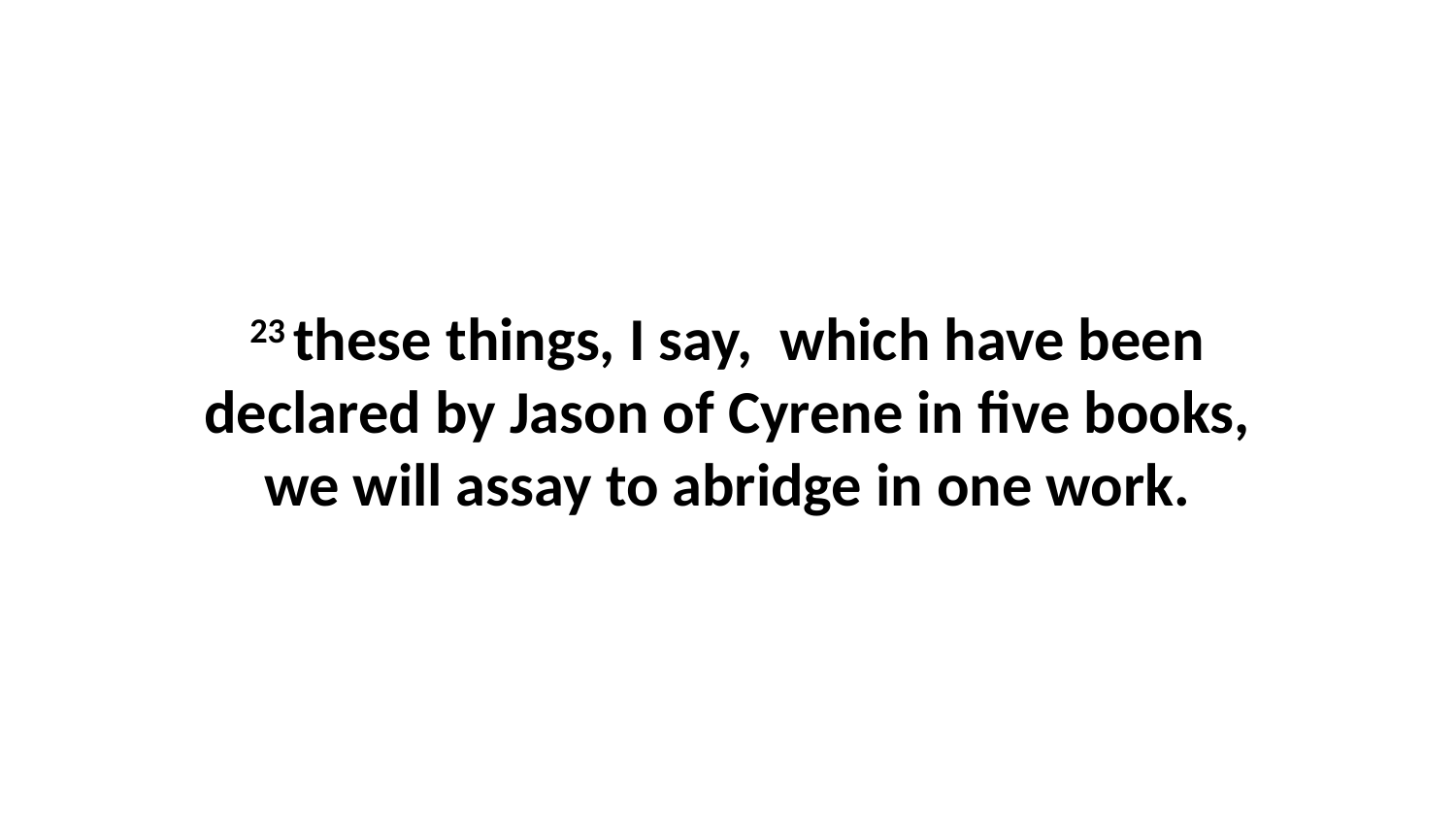

23 these things, I say,  which have been declared by Jason of Cyrene in five books, we will assay to abridge in one work.